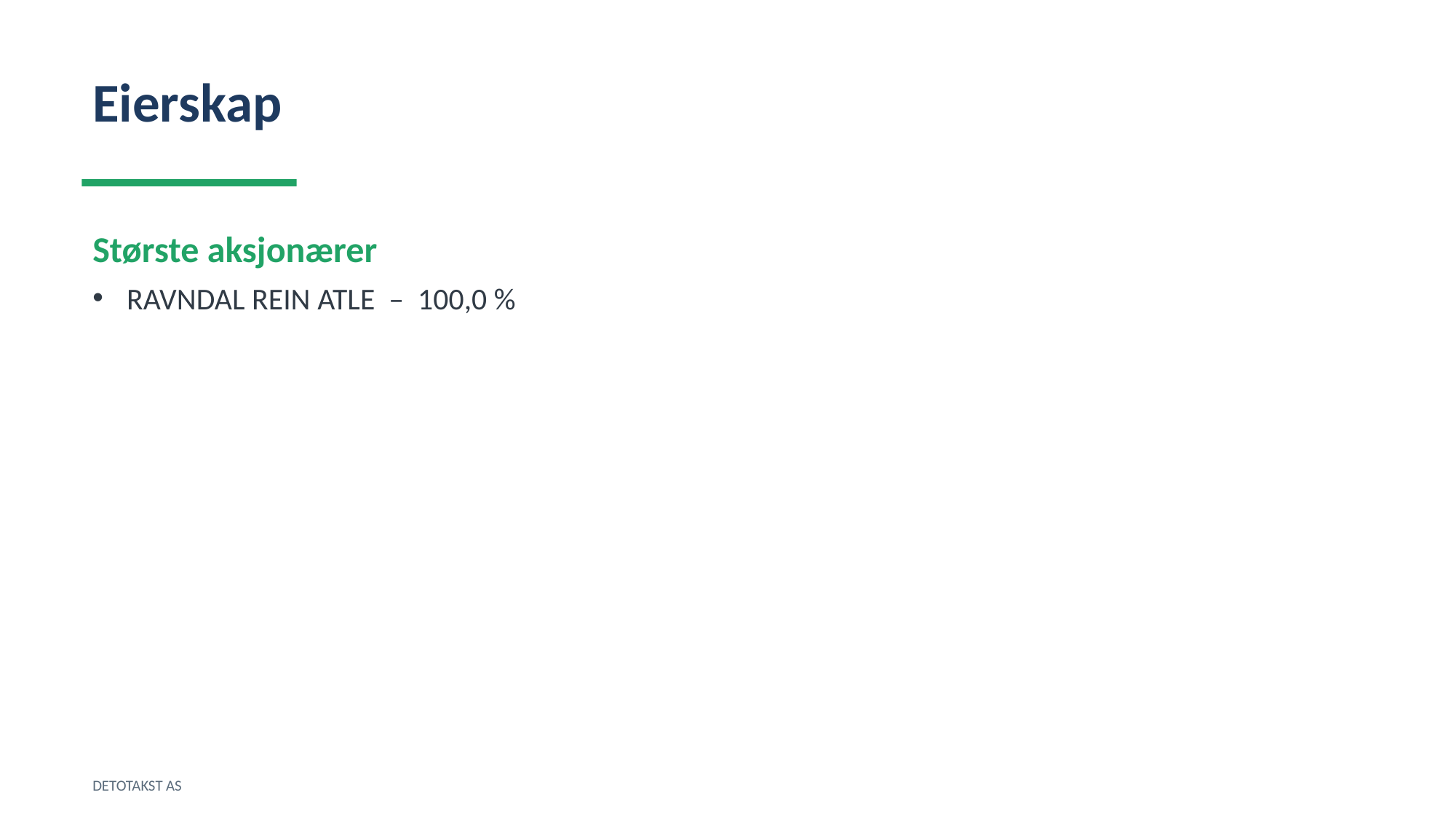

Eierskap

Største aksjonærer
RAVNDAL REIN ATLE  –  100,0 %
DETOTAKST AS